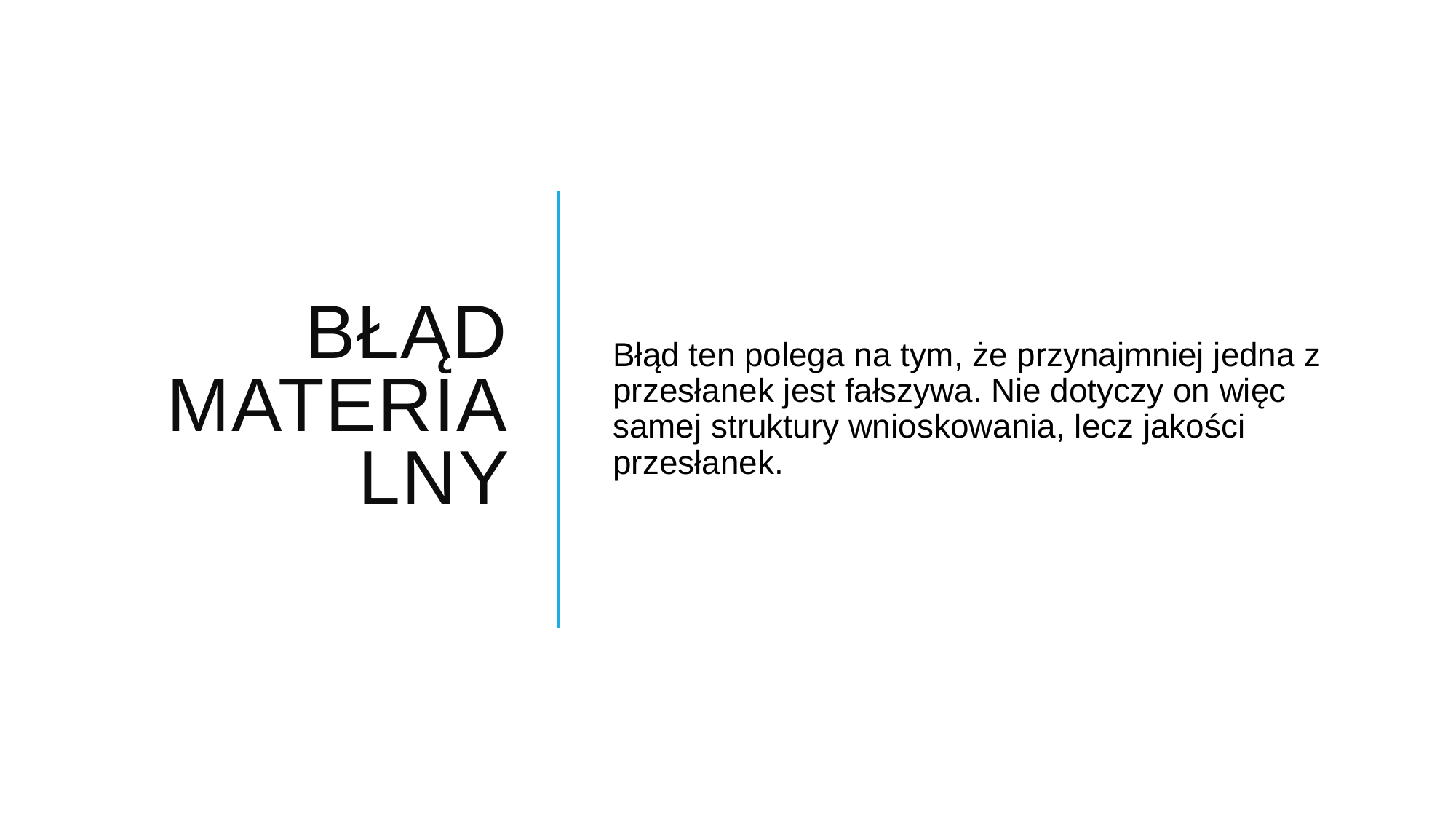

# Błąd materialny
Błąd ten polega na tym, że przynajmniej jedna z przesłanek jest fałszywa. Nie dotyczy on więc samej struktury wnioskowania, lecz jakości przesłanek.